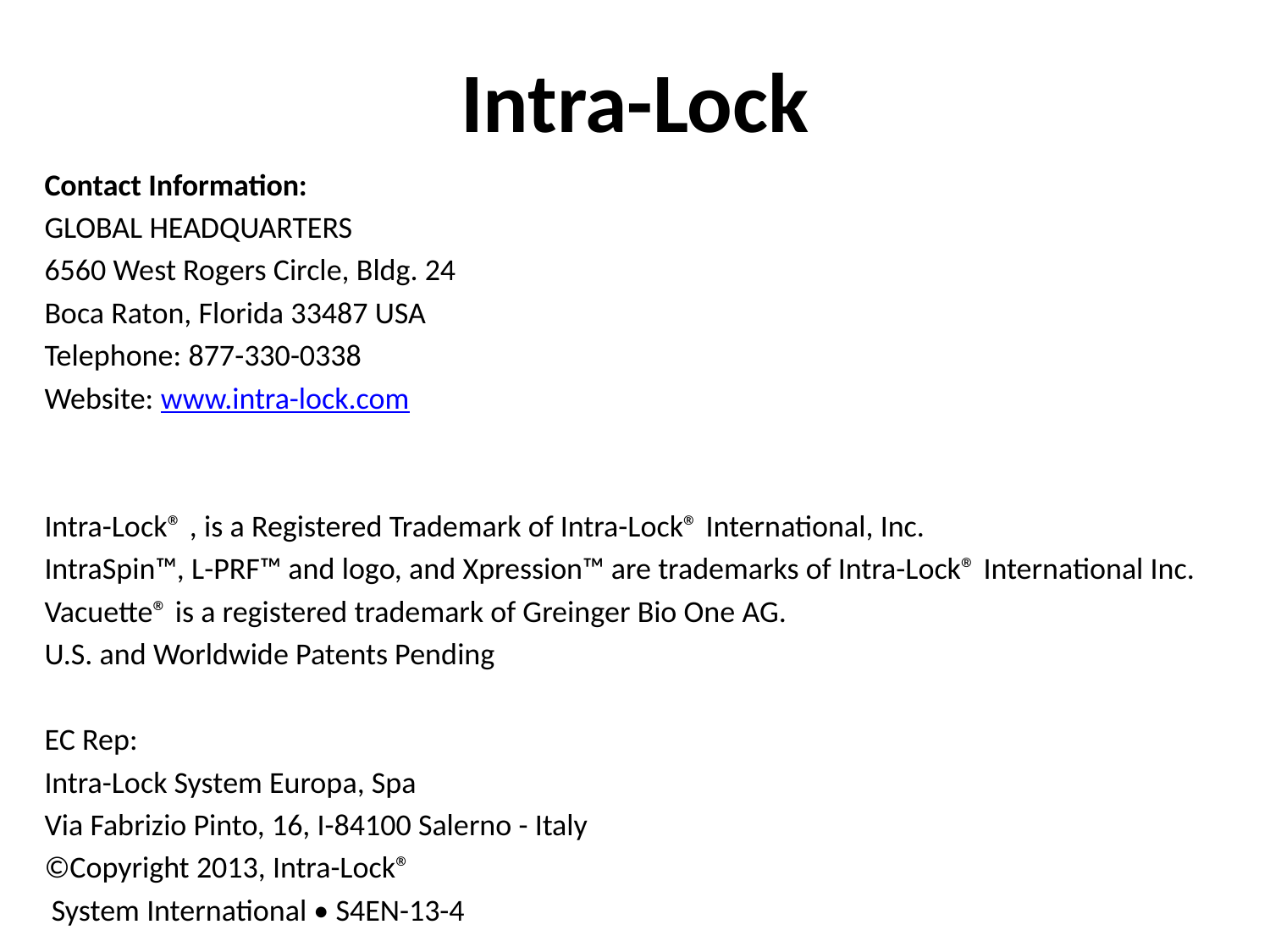

# Intra-Lock
Contact Information:
GLOBAL HEADQUARTERS
6560 West Rogers Circle, Bldg. 24
Boca Raton, Florida 33487 USA
Telephone: 877-330-0338
Website: www.intra-lock.com

Intra-Lock® , is a Registered Trademark of Intra-Lock® International, Inc.
IntraSpin™, L-PRF™ and logo, and Xpression™ are trademarks of Intra-Lock® International Inc.
Vacuette® is a registered trademark of Greinger Bio One AG.
U.S. and Worldwide Patents Pending

EC Rep:
Intra-Lock System Europa, Spa
Via Fabrizio Pinto, 16, I-84100 Salerno - Italy
©Copyright 2013, Intra-Lock®
 System International • S4EN-13-4